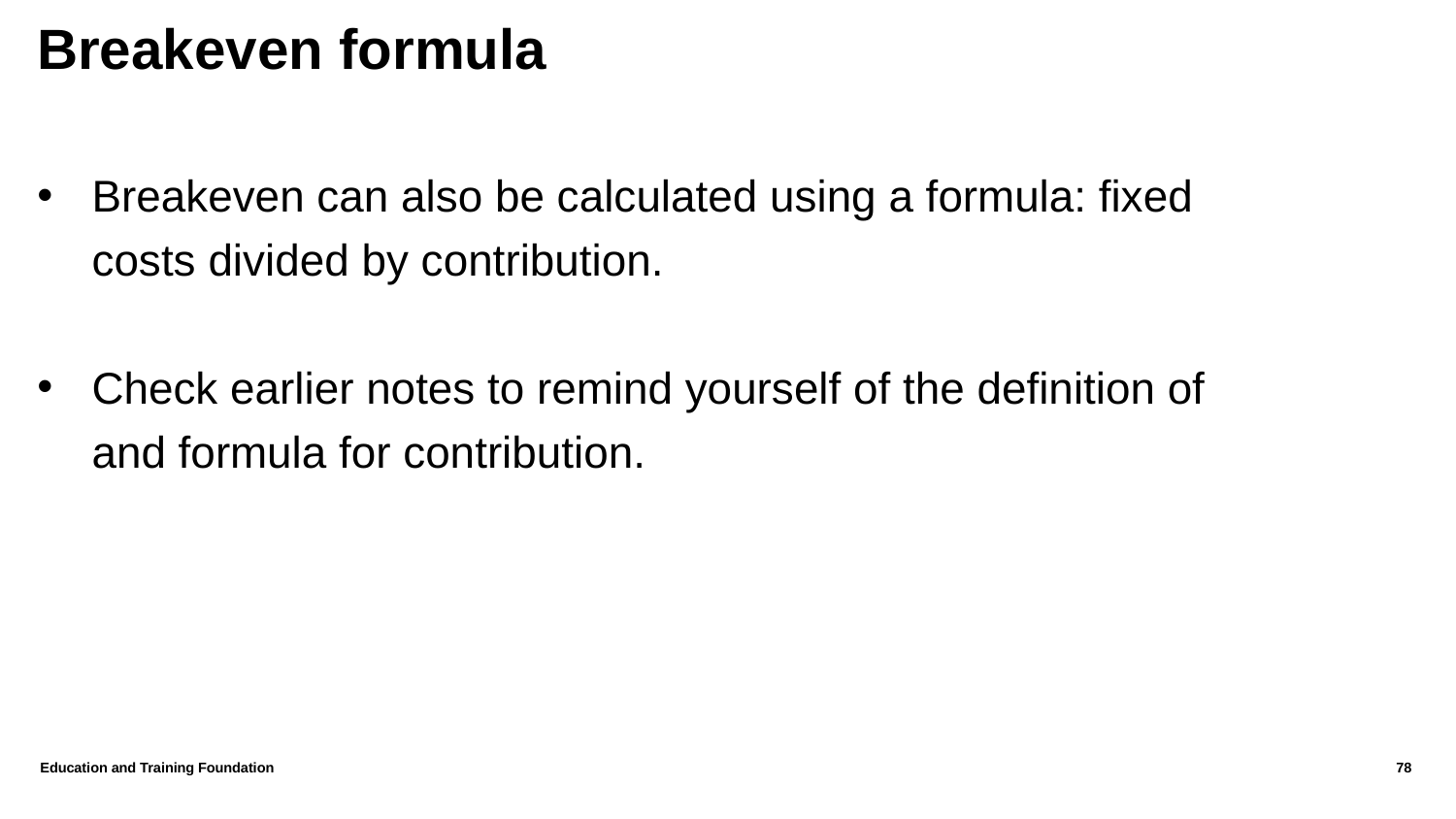

# Breakeven formula
Breakeven can also be calculated using a formula: fixed costs divided by contribution.

Check earlier notes to remind yourself of the definition of and formula for contribution.

Education and Training Foundation
78